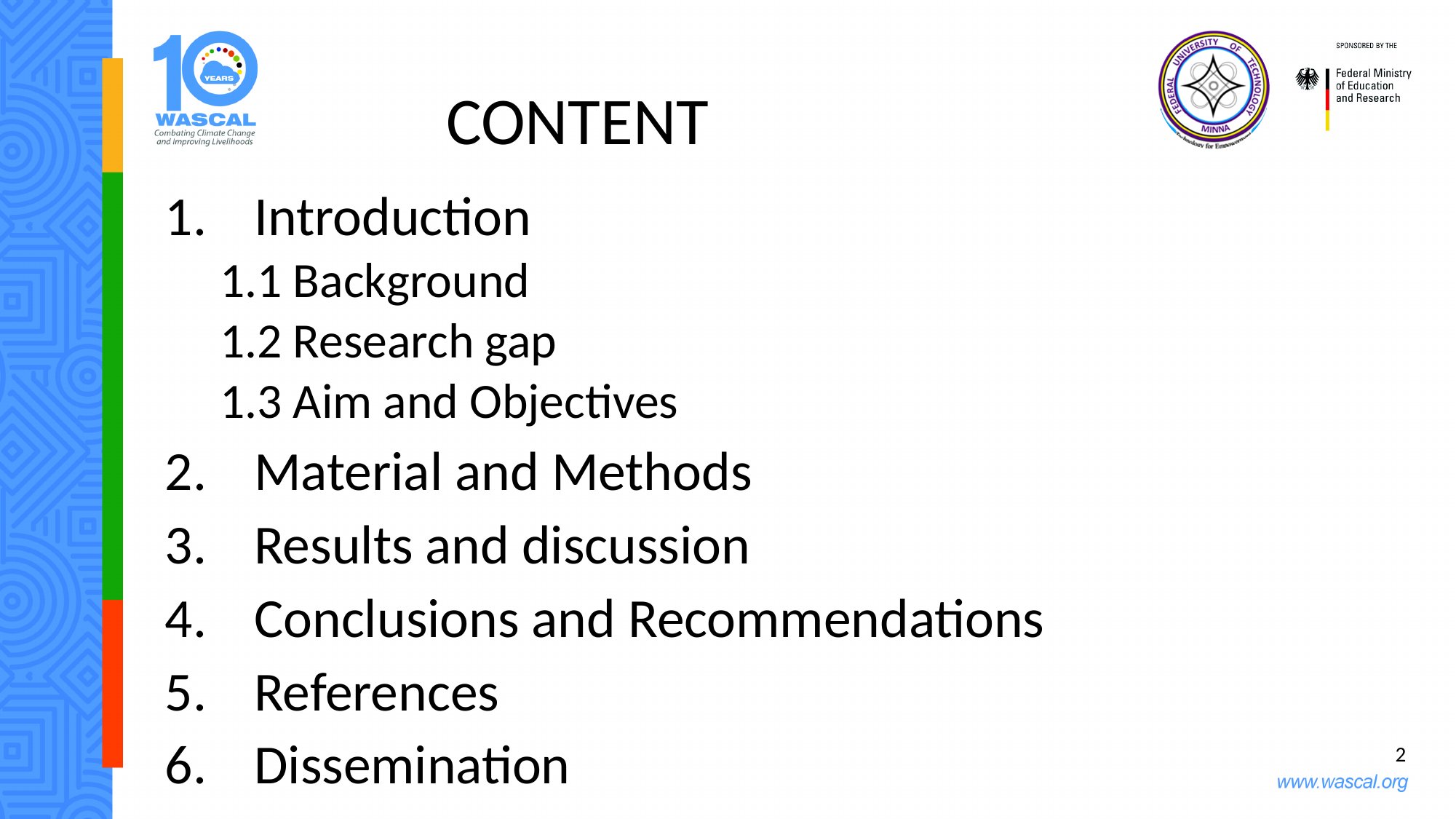

# CONTENT
Introduction
1.1 Background
1.2 Research gap
1.3 Aim and Objectives
Material and Methods
Results and discussion
Conclusions and Recommendations
References
Dissemination

2